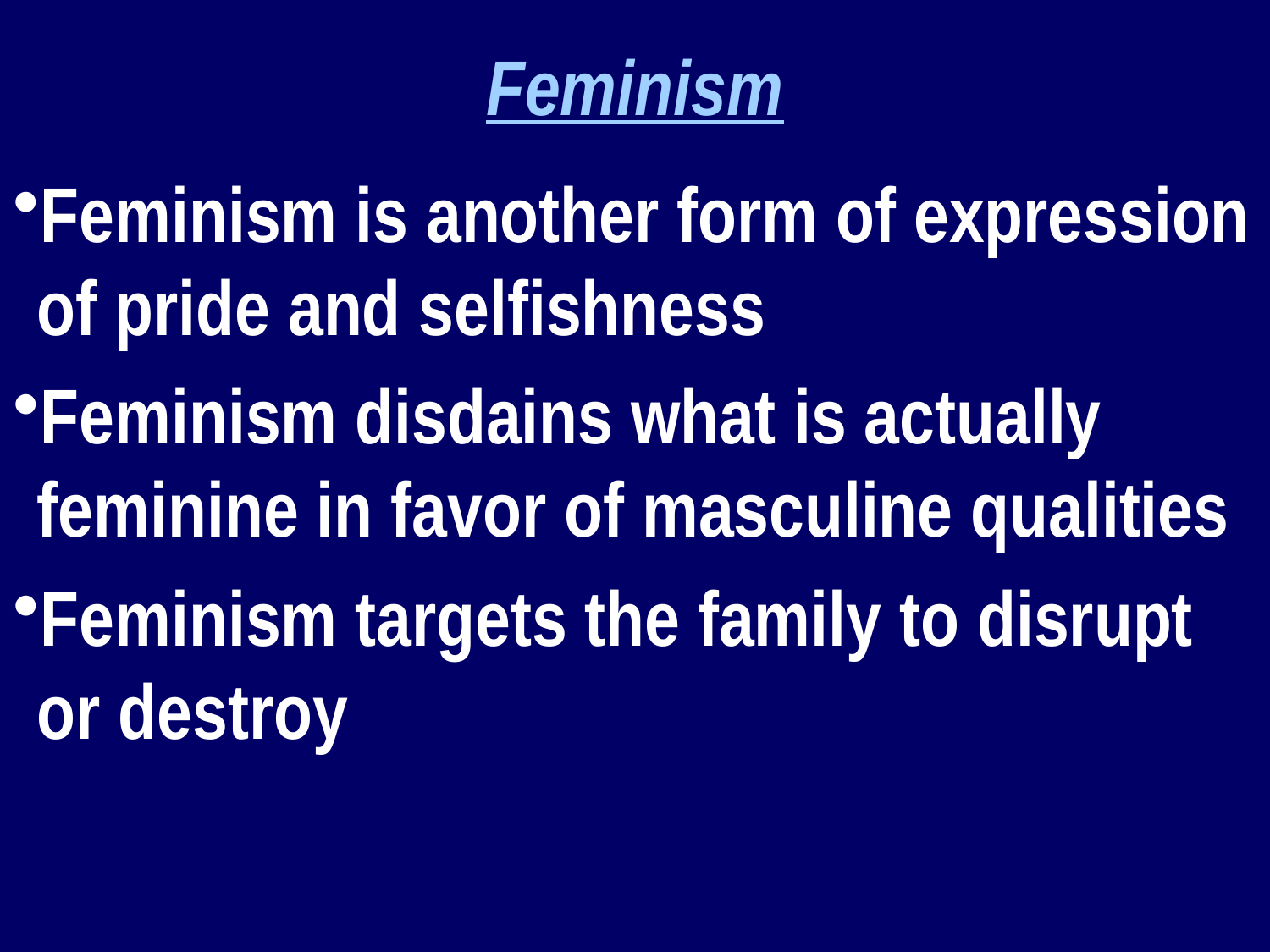

Feminism
Feminism is another form of expression of pride and selfishness
Feminism disdains what is actually feminine in favor of masculine qualities
Feminism targets the family to disrupt or destroy